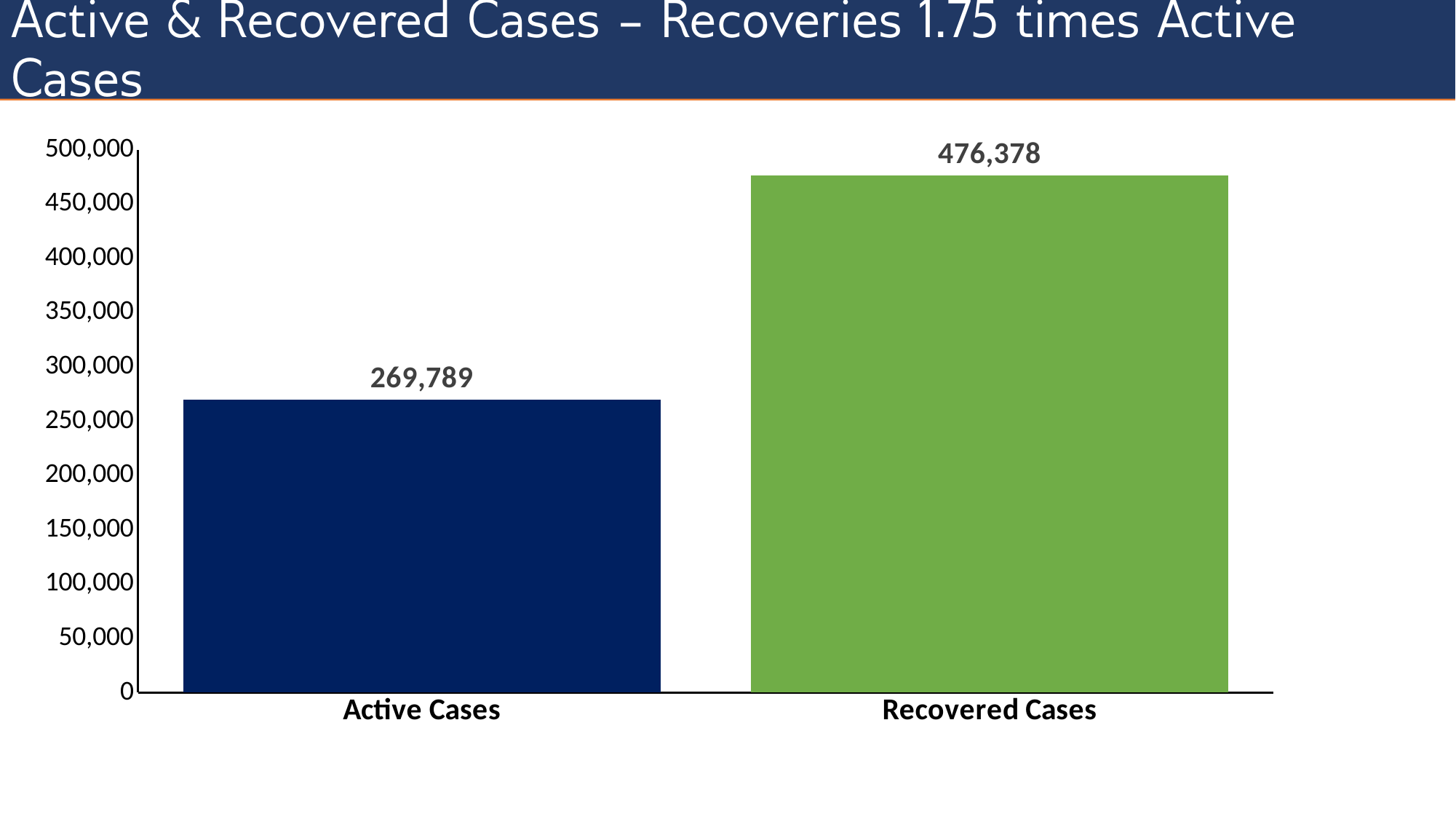

# Active & Recovered Cases – Recoveries 1.75 times Active Cases

### Chart

| Category | Number |
|---|---|
| Active Cases | 269789.0 |
| Recovered Cases | 476378.0 |